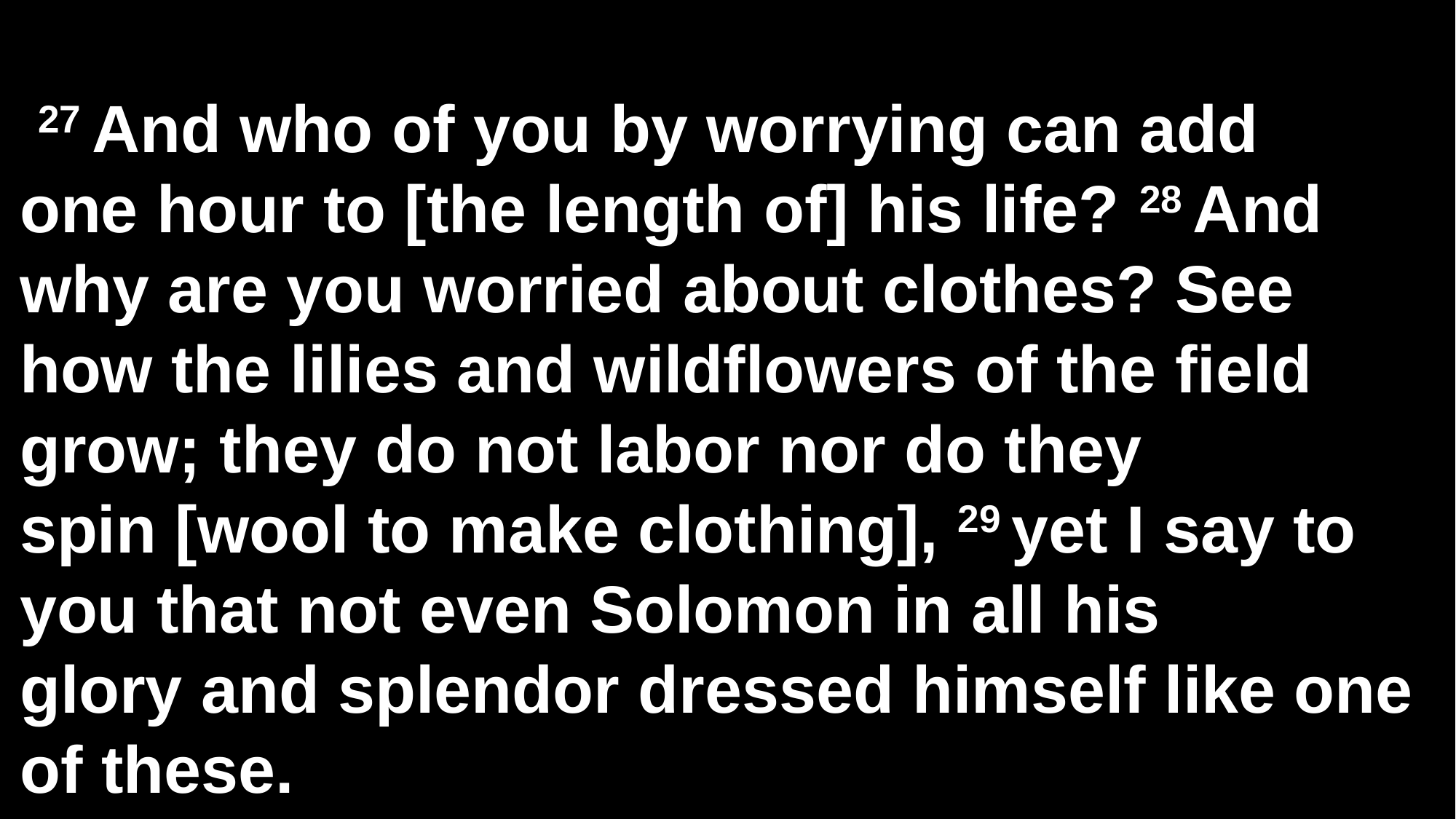

27 And who of you by worrying can add one hour to [the length of] his life? 28 And why are you worried about clothes? See how the lilies and wildflowers of the field grow; they do not labor nor do they spin [wool to make clothing], 29 yet I say to you that not even Solomon in all his glory and splendor dressed himself like one of these.